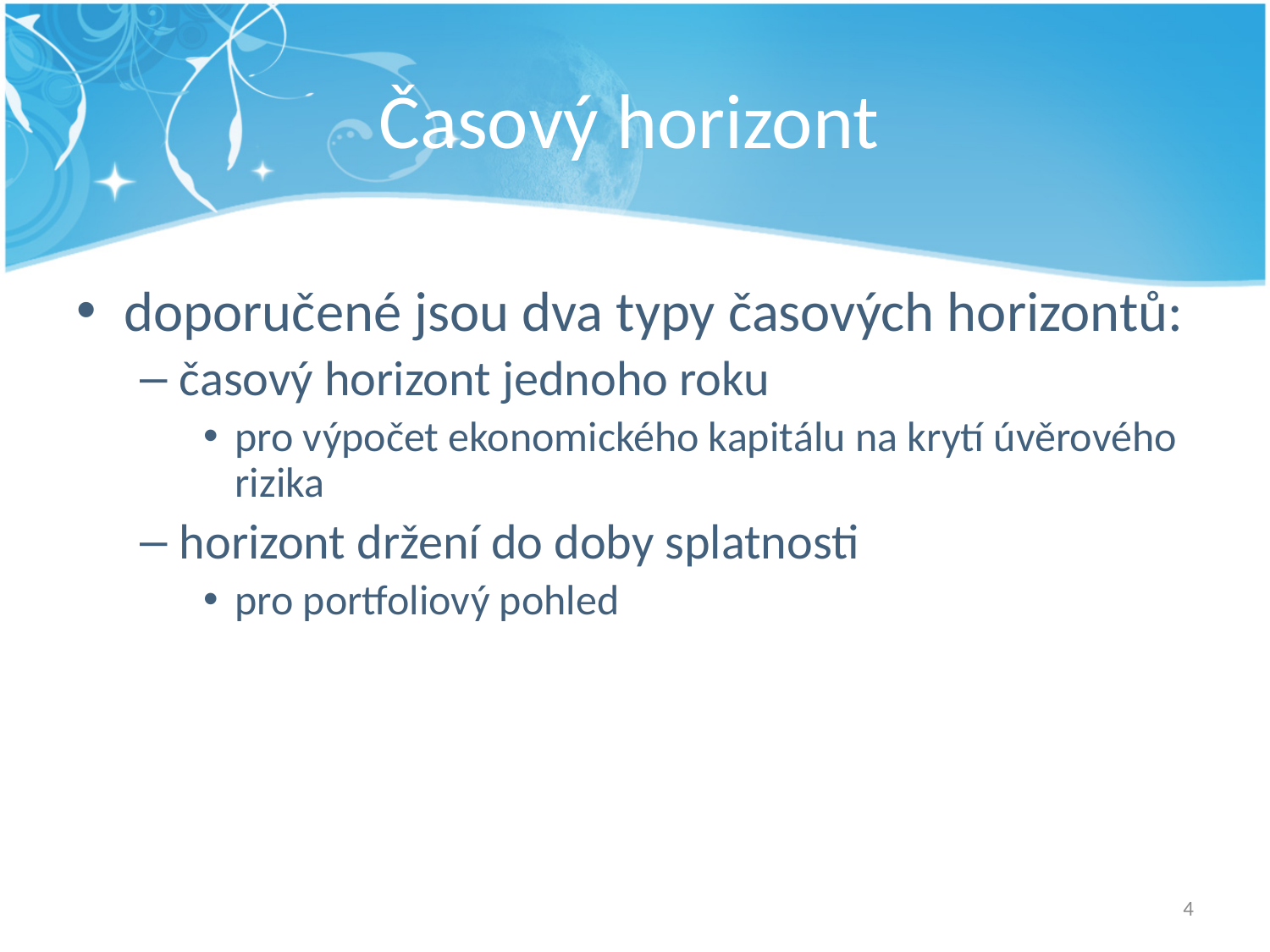

# Časový horizont
doporučené jsou dva typy časových horizontů:
časový horizont jednoho roku
pro výpočet ekonomického kapitálu na krytí úvěrového rizika
horizont držení do doby splatnosti
pro portfoliový pohled
4